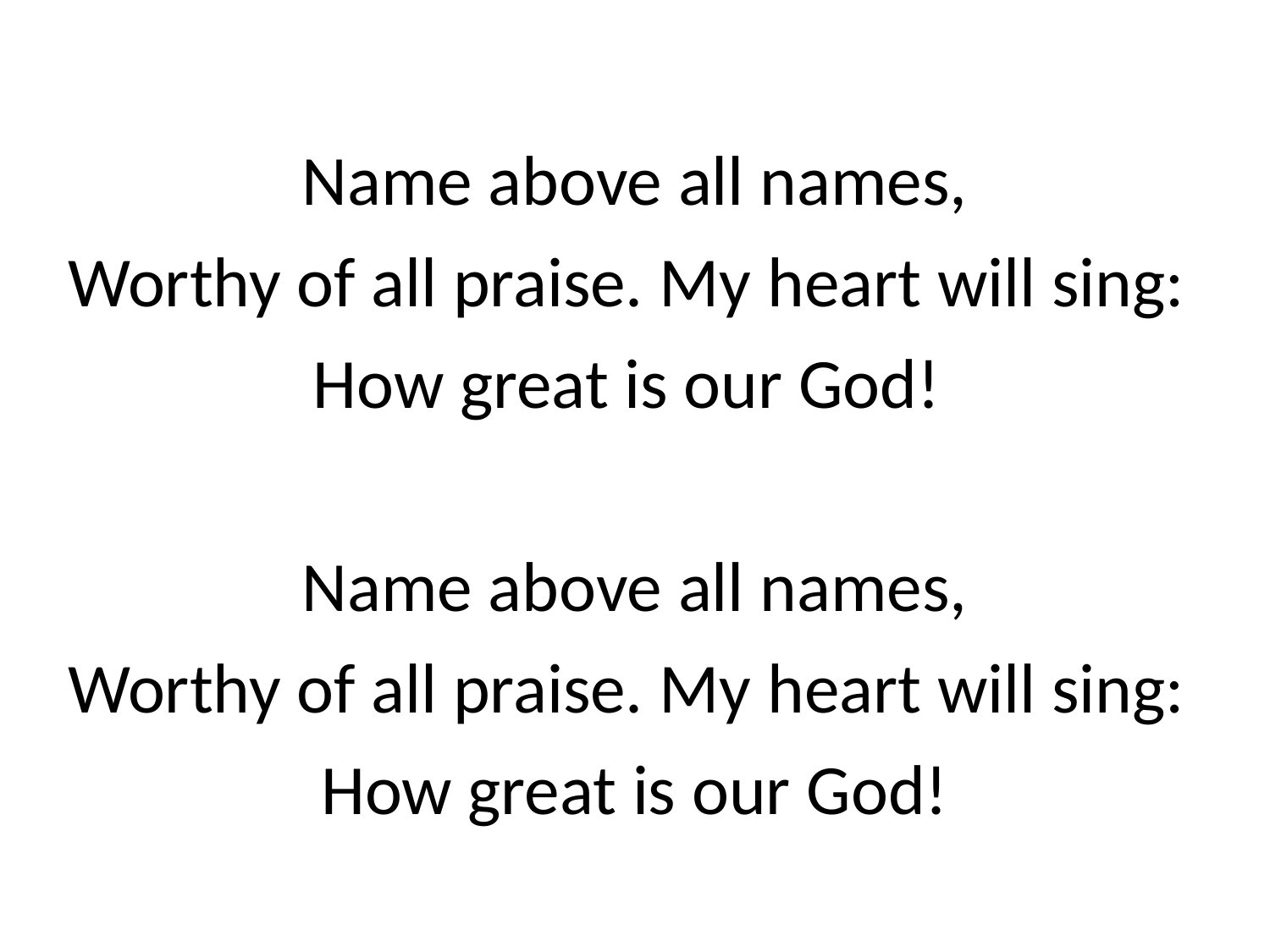

Name above all names,
Worthy of all praise. My heart will sing:
How great is our God!

Name above all names,
Worthy of all praise. My heart will sing:
How great is our God!